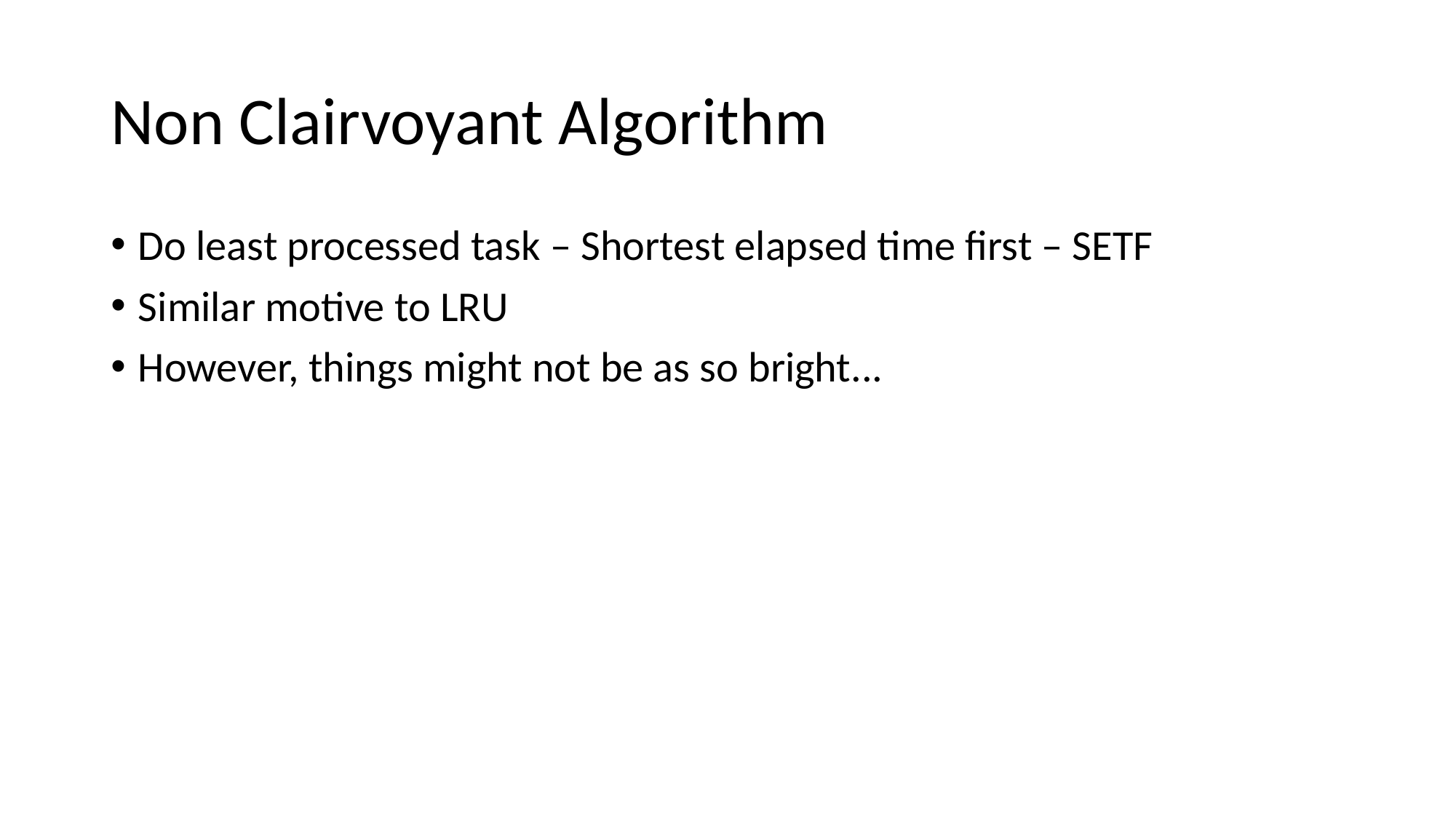

# Non Clairvoyant Algorithm
Do least processed task – Shortest elapsed time first – SETF
Similar motive to LRU
However, things might not be as so bright...